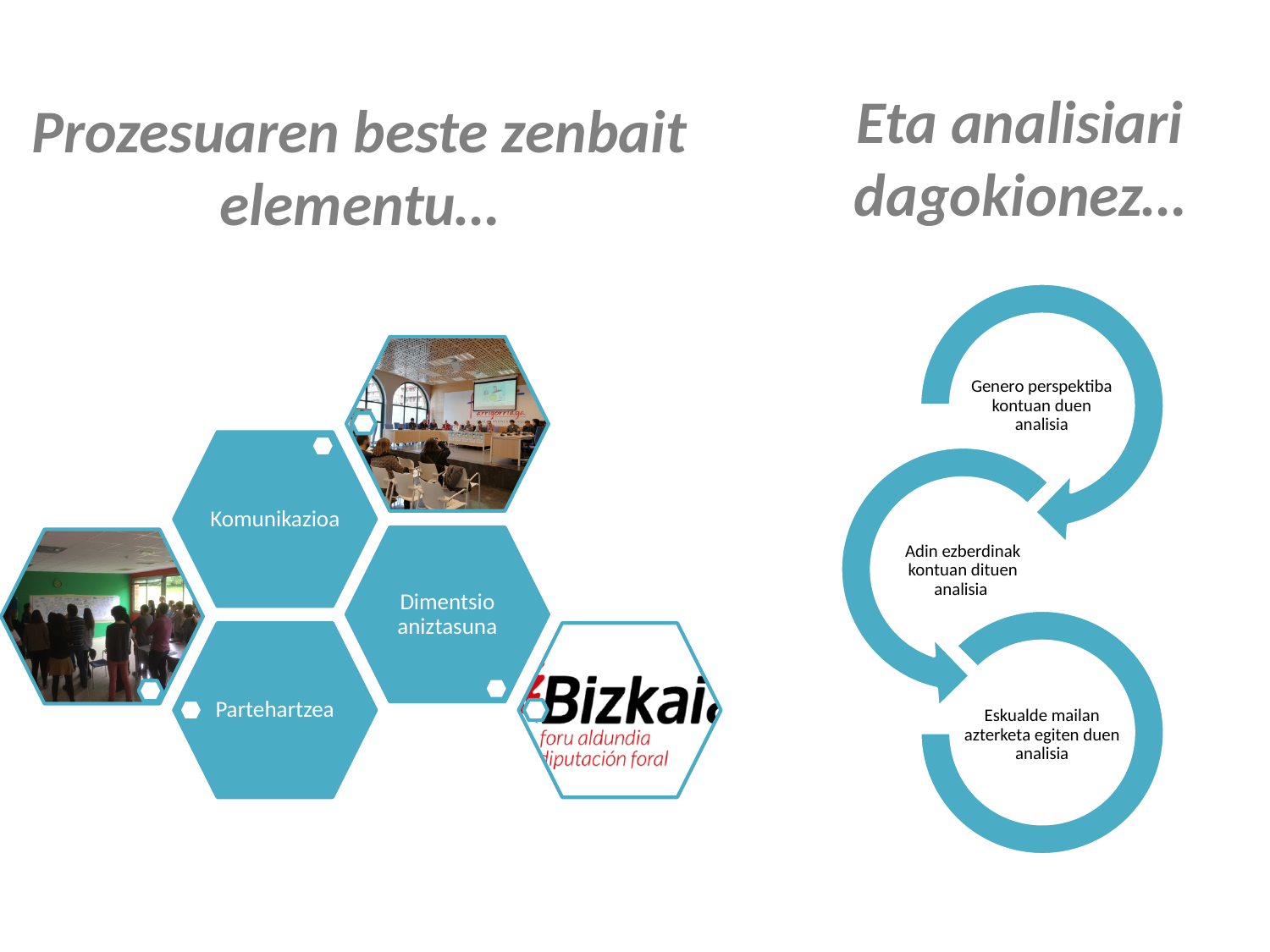

Eta analisiari dagokionez…
# Prozesuaren beste zenbait elementu…
Genero perspektiba kontuan duen analisia
Adin ezberdinak kontuan dituen analisia
Eskualde mailan azterketa egiten duen analisia
Partehartzea
Dimentsio aniztasuna
Komunikazioa